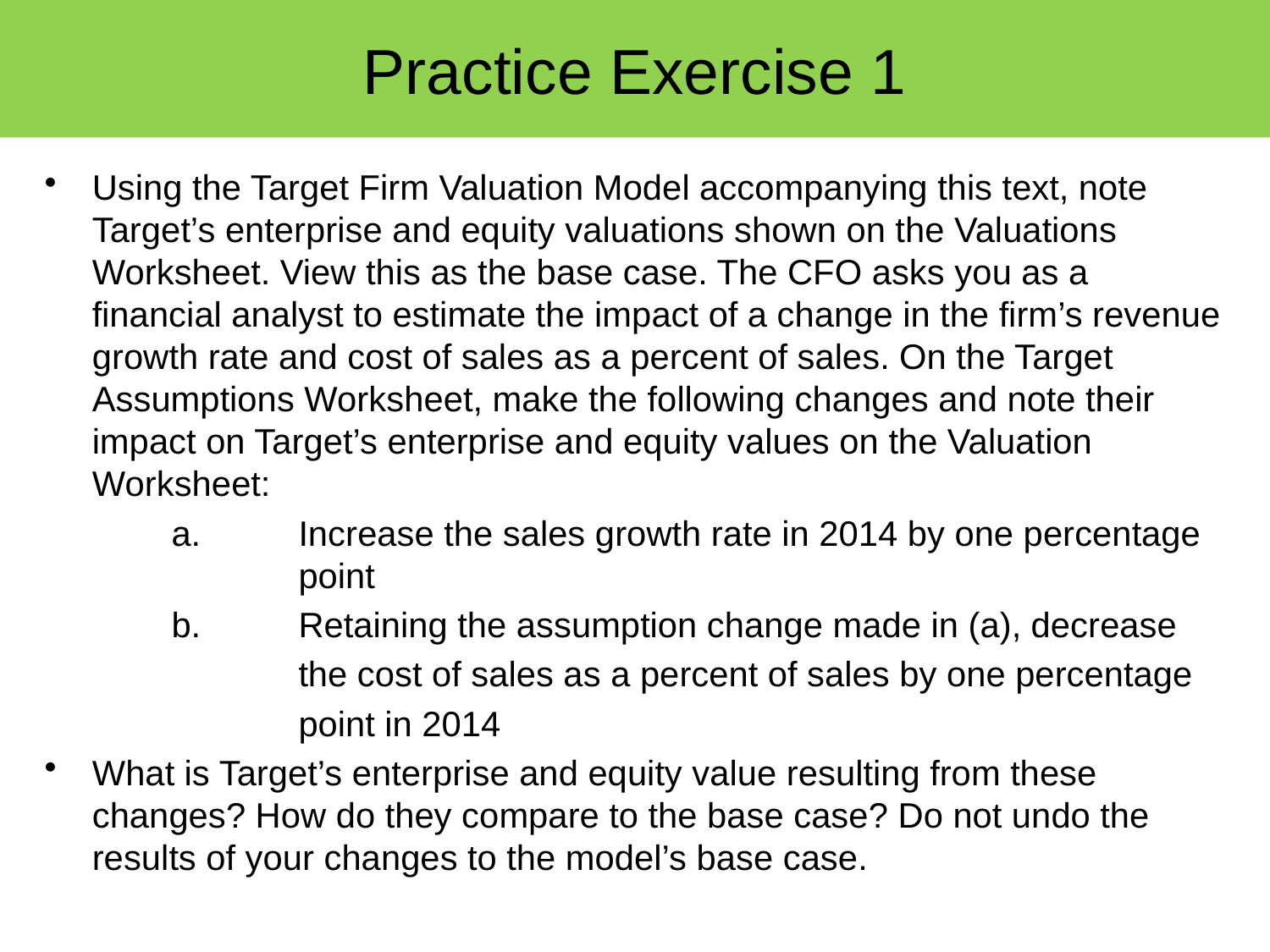

# Practice Exercise 1
Using the Target Firm Valuation Model accompanying this text, note Target’s enterprise and equity valuations shown on the Valuations Worksheet. View this as the base case. The CFO asks you as a financial analyst to estimate the impact of a change in the firm’s revenue growth rate and cost of sales as a percent of sales. On the Target Assumptions Worksheet, make the following changes and note their impact on Target’s enterprise and equity values on the Valuation Worksheet:
	a.	Increase the sales growth rate in 2014 by one percentage 		point
	b.	Retaining the assumption change made in (a), decrease
		the cost of sales as a percent of sales by one percentage
		point in 2014
What is Target’s enterprise and equity value resulting from these changes? How do they compare to the base case? Do not undo the results of your changes to the model’s base case.